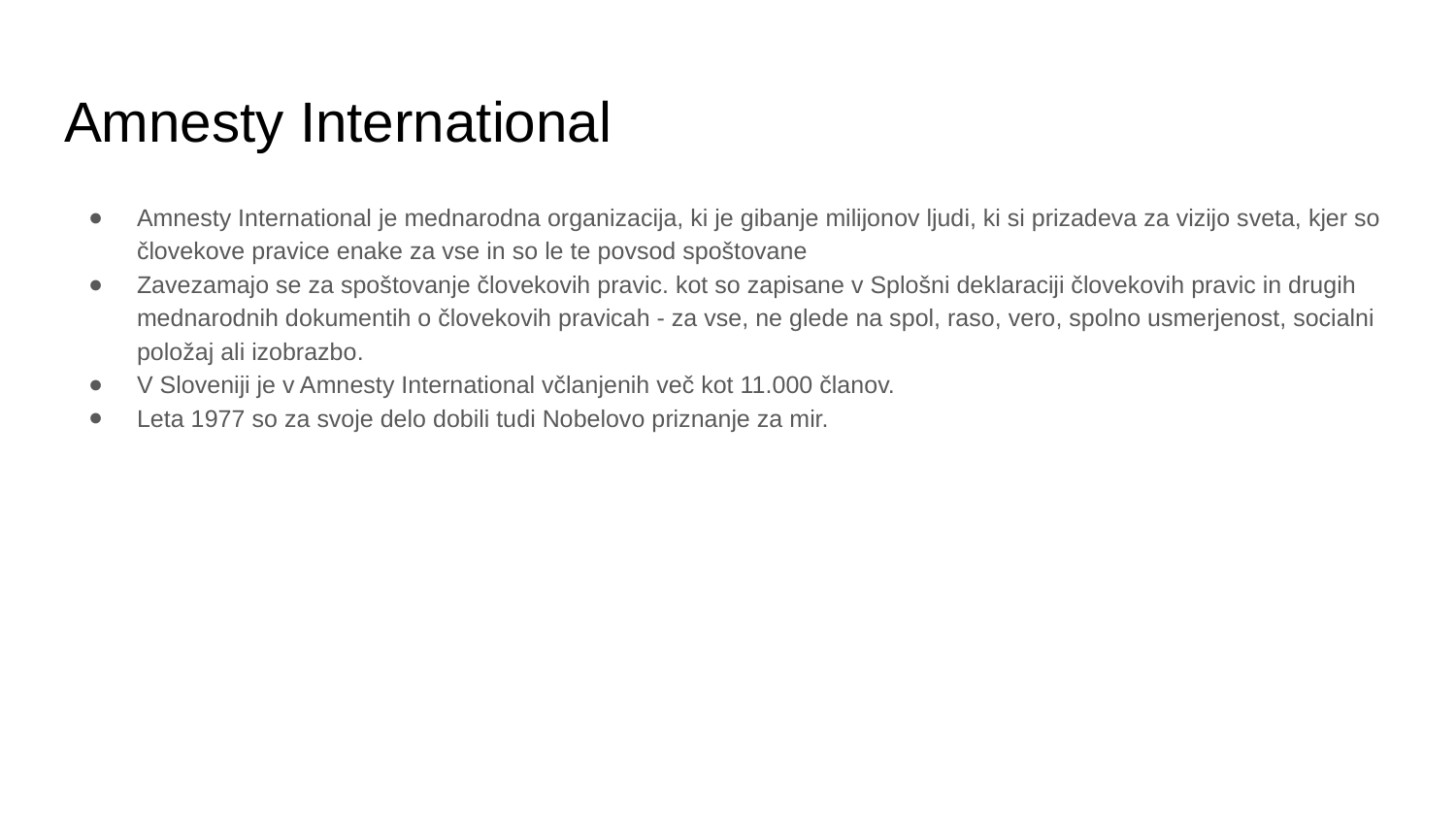

# Amnesty International
Amnesty International je mednarodna organizacija, ki je gibanje milijonov ljudi, ki si prizadeva za vizijo sveta, kjer so človekove pravice enake za vse in so le te povsod spoštovane
Zavezamajo se za spoštovanje človekovih pravic. kot so zapisane v Splošni deklaraciji človekovih pravic in drugih mednarodnih dokumentih o človekovih pravicah - za vse, ne glede na spol, raso, vero, spolno usmerjenost, socialni položaj ali izobrazbo.
V Sloveniji je v Amnesty International včlanjenih več kot 11.000 članov.
Leta 1977 so za svoje delo dobili tudi Nobelovo priznanje za mir.